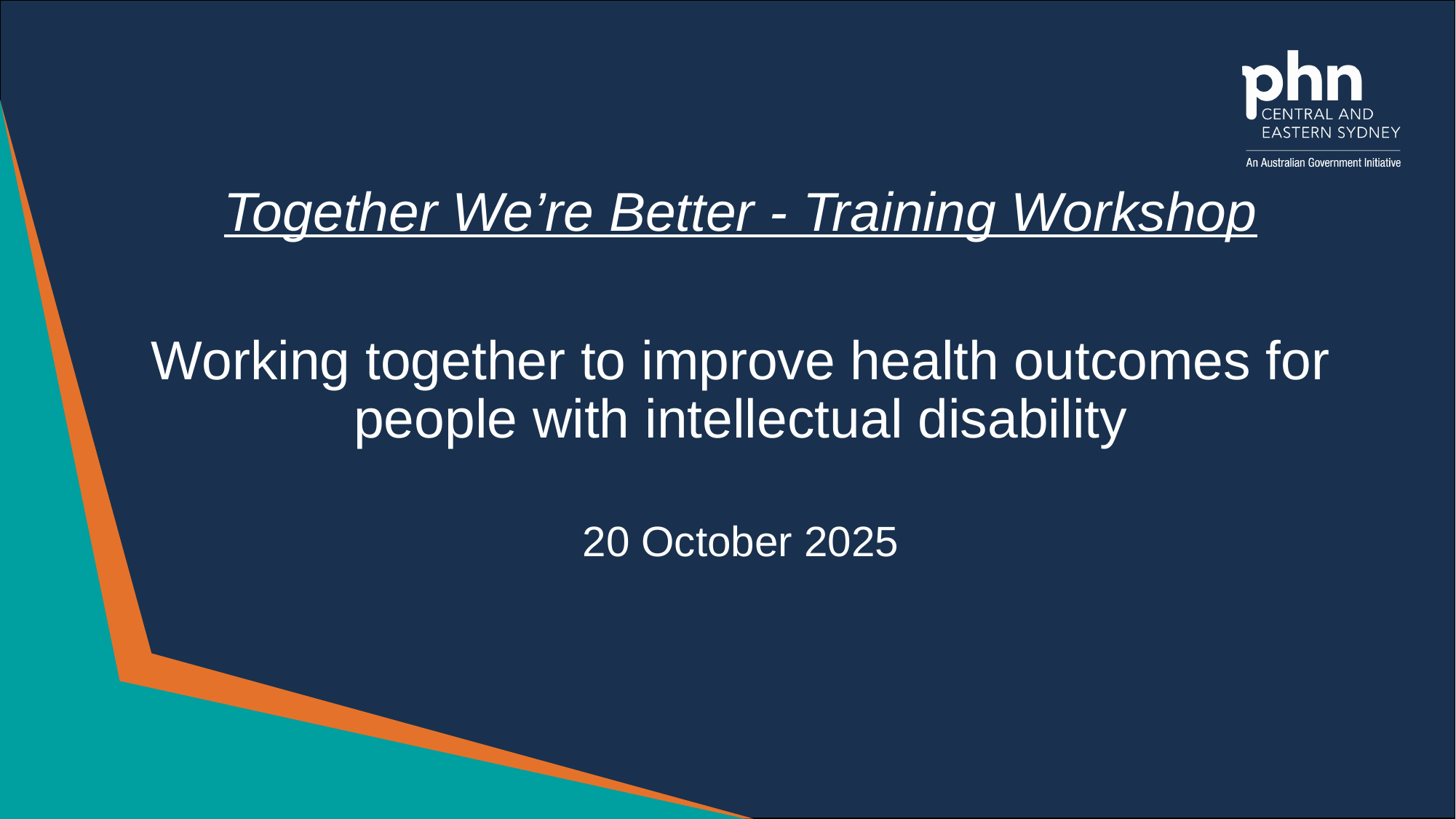

Together We’re Better - Training Workshop

Working together to improve health outcomes for people with intellectual disability

20 October 2025